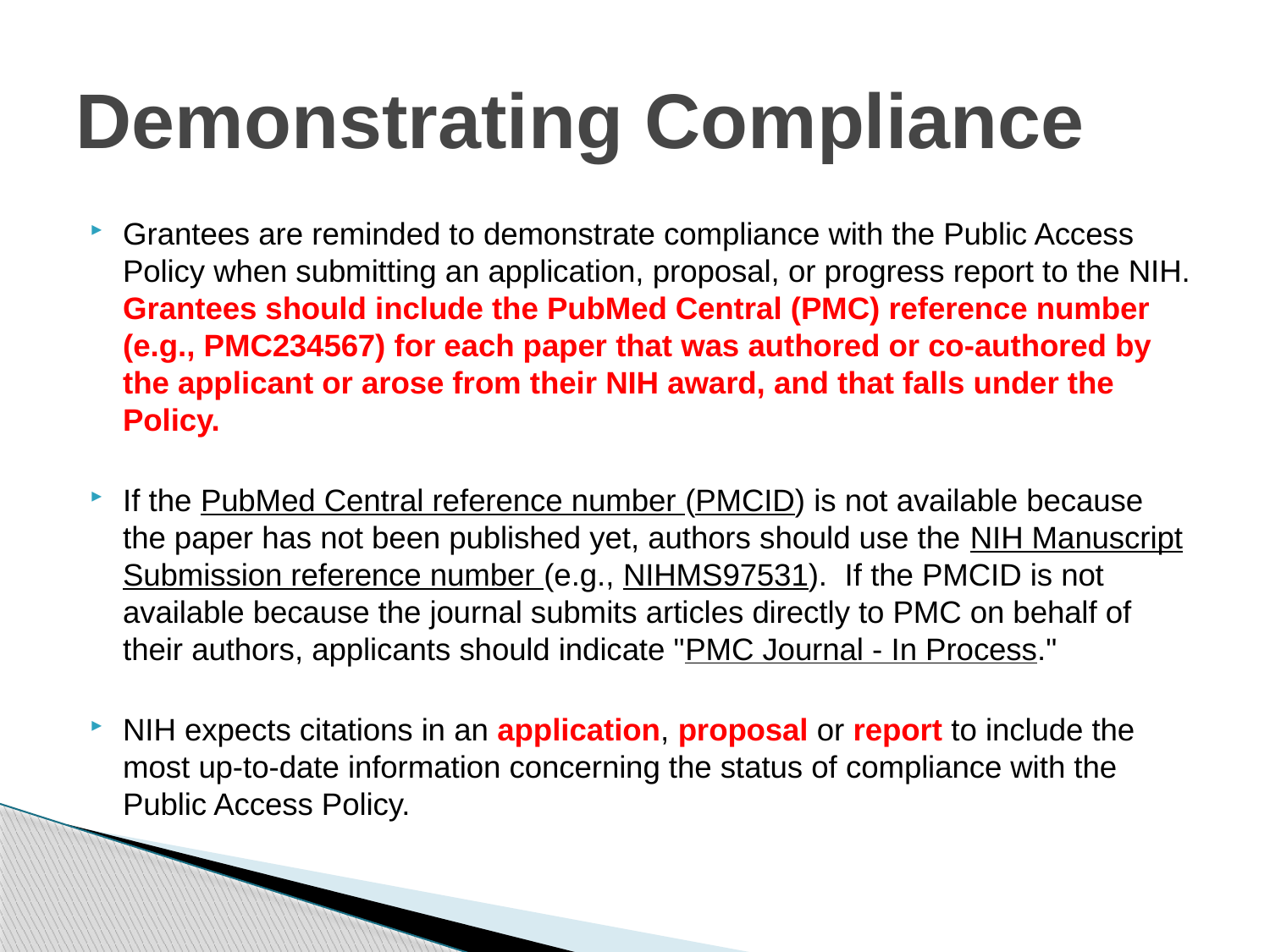

# Demonstrating Compliance

Grantees are reminded to demonstrate compliance with the Public Access Policy when submitting an application, proposal, or progress report to the NIH. Grantees should include the PubMed Central (PMC) reference number (e.g., PMC234567) for each paper that was authored or co-authored by the applicant or arose from their NIH award, and that falls under the Policy.

If the PubMed Central reference number (PMCID) is not available because the paper has not been published yet, authors should use the NIH Manuscript Submission reference number (e.g., NIHMS97531).  If the PMCID is not available because the journal submits articles directly to PMC on behalf of their authors, applicants should indicate "PMC Journal - In Process."

NIH expects citations in an application, proposal or report to include the most up-to-date information concerning the status of compliance with the Public Access Policy.